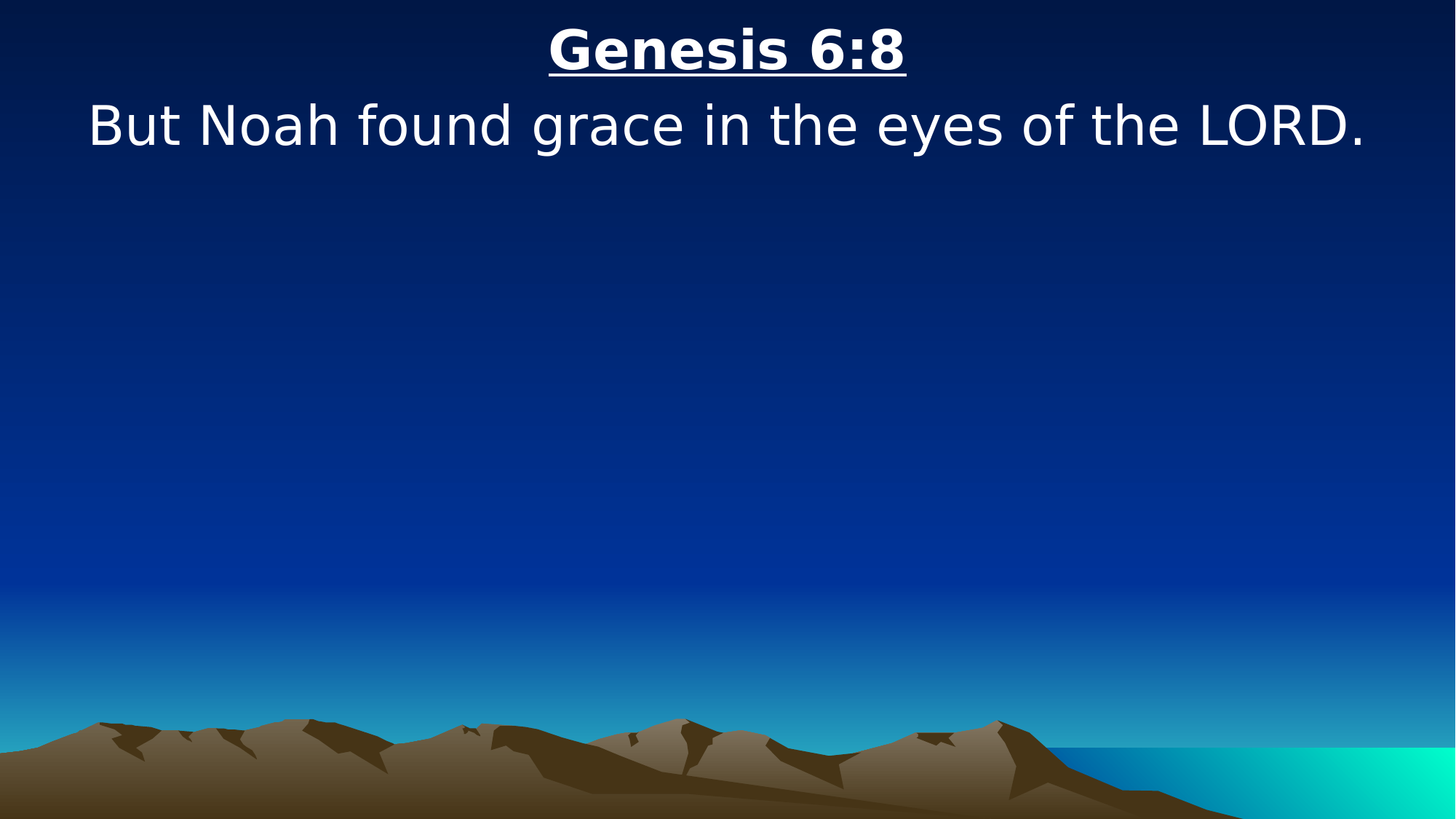

Genesis 6:8
But Noah found grace in the eyes of the LORD.